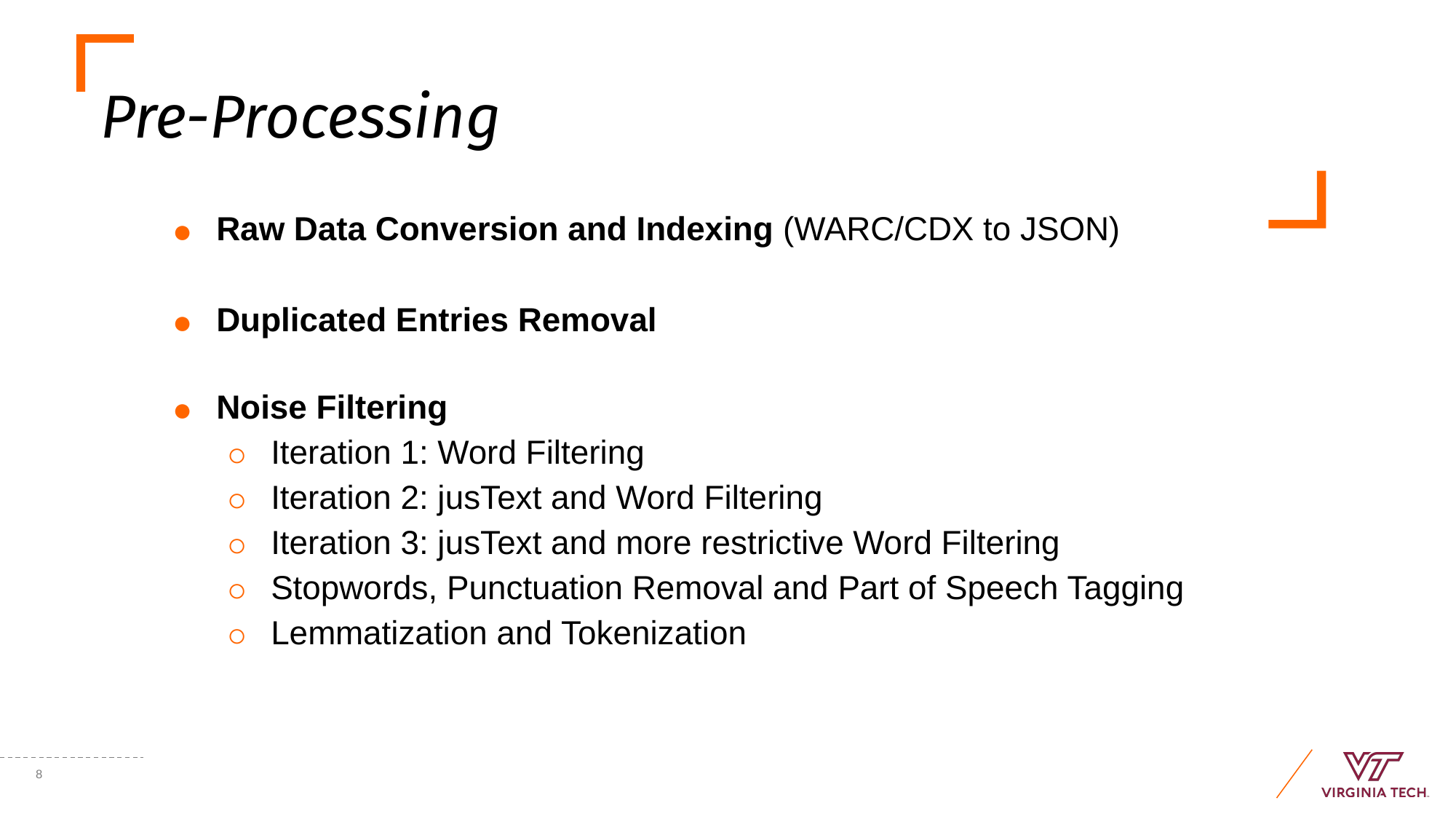

# Pre-Processing
Raw Data Conversion and Indexing (WARC/CDX to JSON)
Duplicated Entries Removal
Noise Filtering
Iteration 1: Word Filtering
Iteration 2: jusText and Word Filtering
Iteration 3: jusText and more restrictive Word Filtering
Stopwords, Punctuation Removal and Part of Speech Tagging
Lemmatization and Tokenization
8